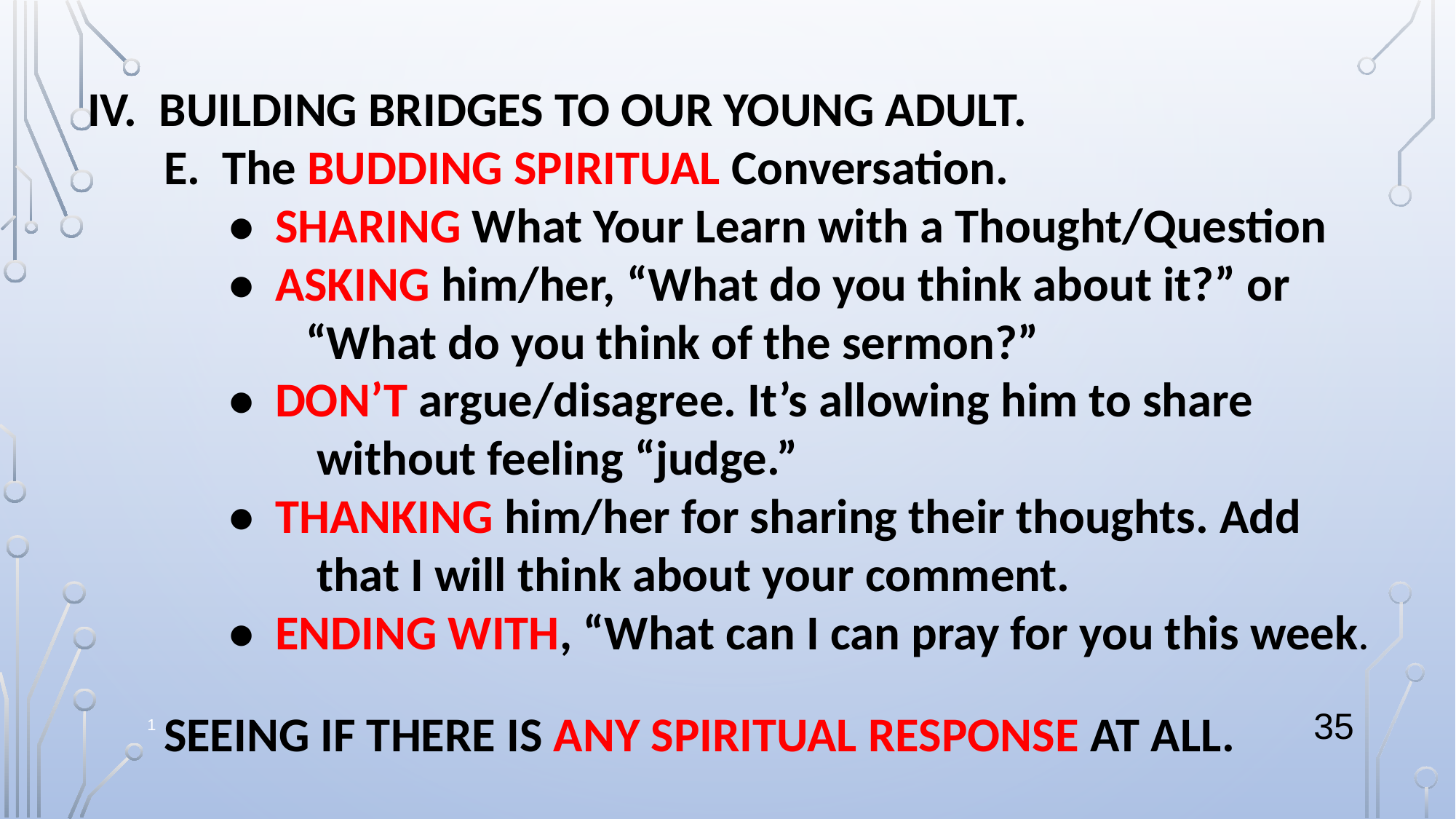

IV.  BUILDING BRIDGES TO OUR YOUNG ADULT.
       E.  The BUDDING SPIRITUAL Conversation.
             •  SHARING What Your Learn with a Thought/Question
             •  ASKING him/her, “What do you think about it?” or
                    “What do you think of the sermon?”
             •  DON’T argue/disagree. It’s allowing him to share
                     without feeling “judge.”
             •  THANKING him/her for sharing their thoughts. Add
                     that I will think about your comment.
             •  ENDING WITH, “What can I can pray for you this week.

       SEEING IF THERE IS ANY SPIRITUAL RESPONSE AT ALL.
1
35